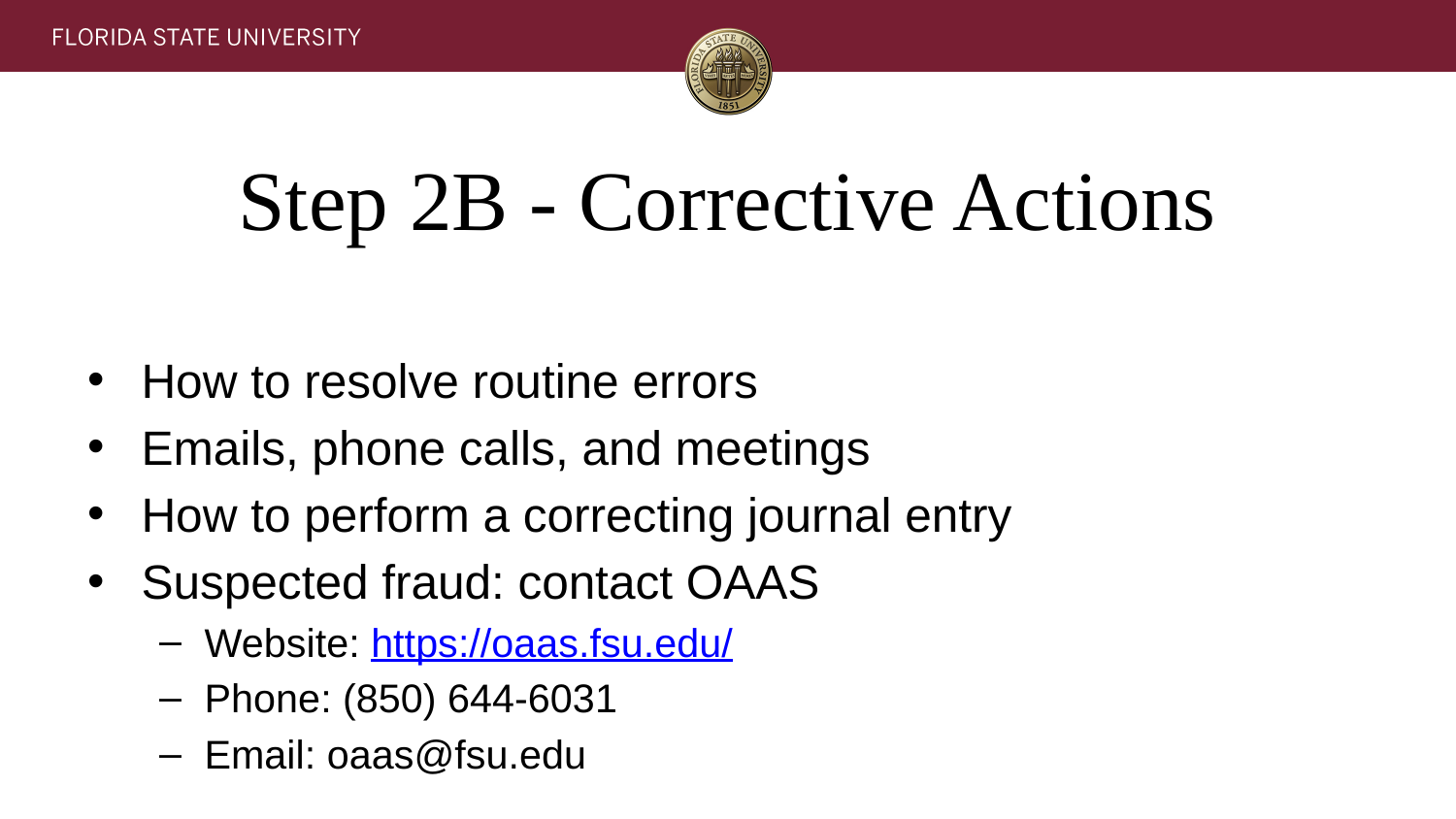

# Step 2B - Corrective Actions
How to resolve routine errors
Emails, phone calls, and meetings
How to perform a correcting journal entry
Suspected fraud: contact OAAS
Website: https://oaas.fsu.edu/
Phone: (850) 644-6031
Email: oaas@fsu.edu